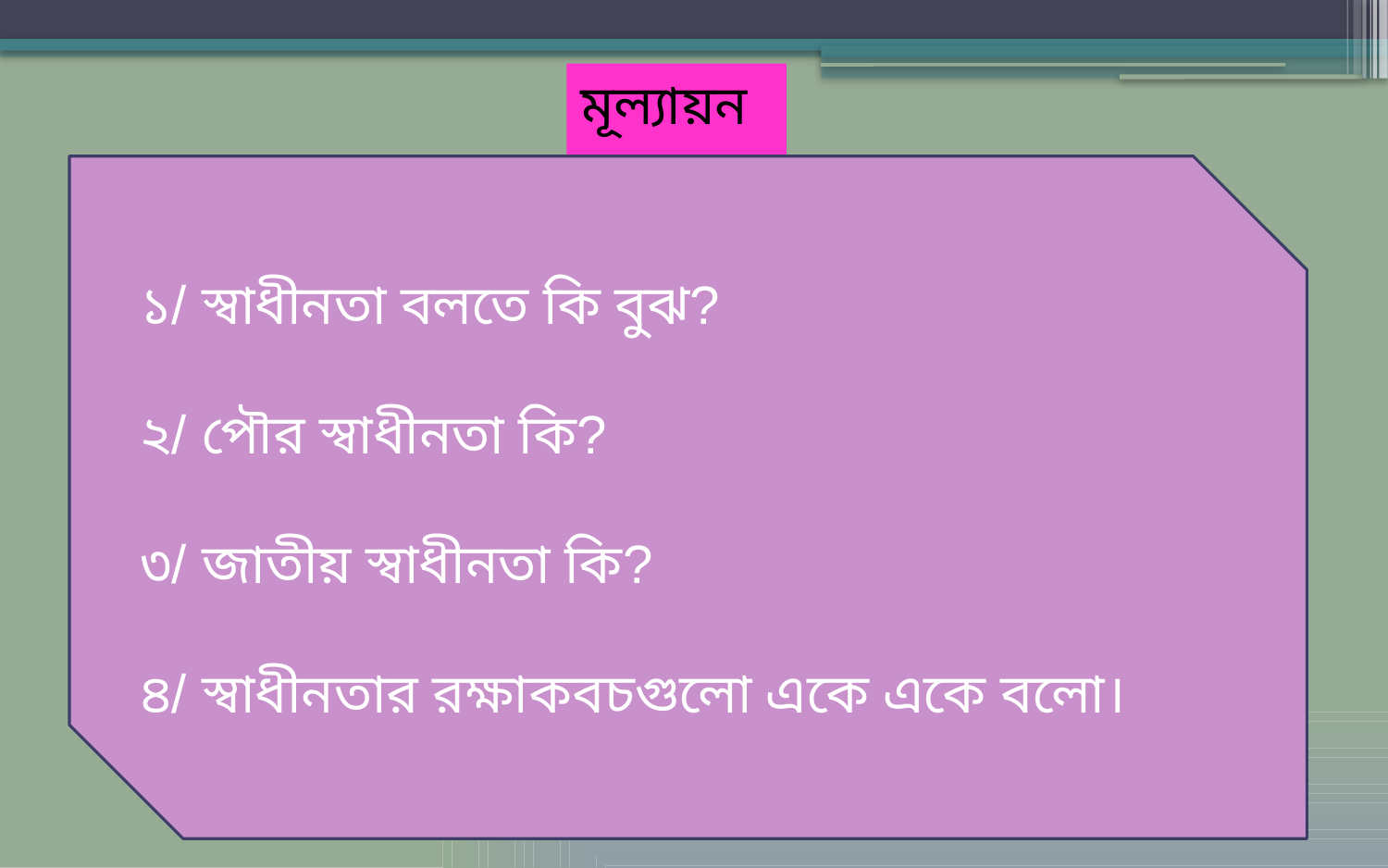

মূল্যায়ন
১/ স্বাধীনতা বলতে কি বুঝ?

২/ পৌর স্বাধীনতা কি?

৩/ জাতীয় স্বাধীনতা কি?

৪/ স্বাধীনতার রক্ষাকবচগুলো একে একে বলো।